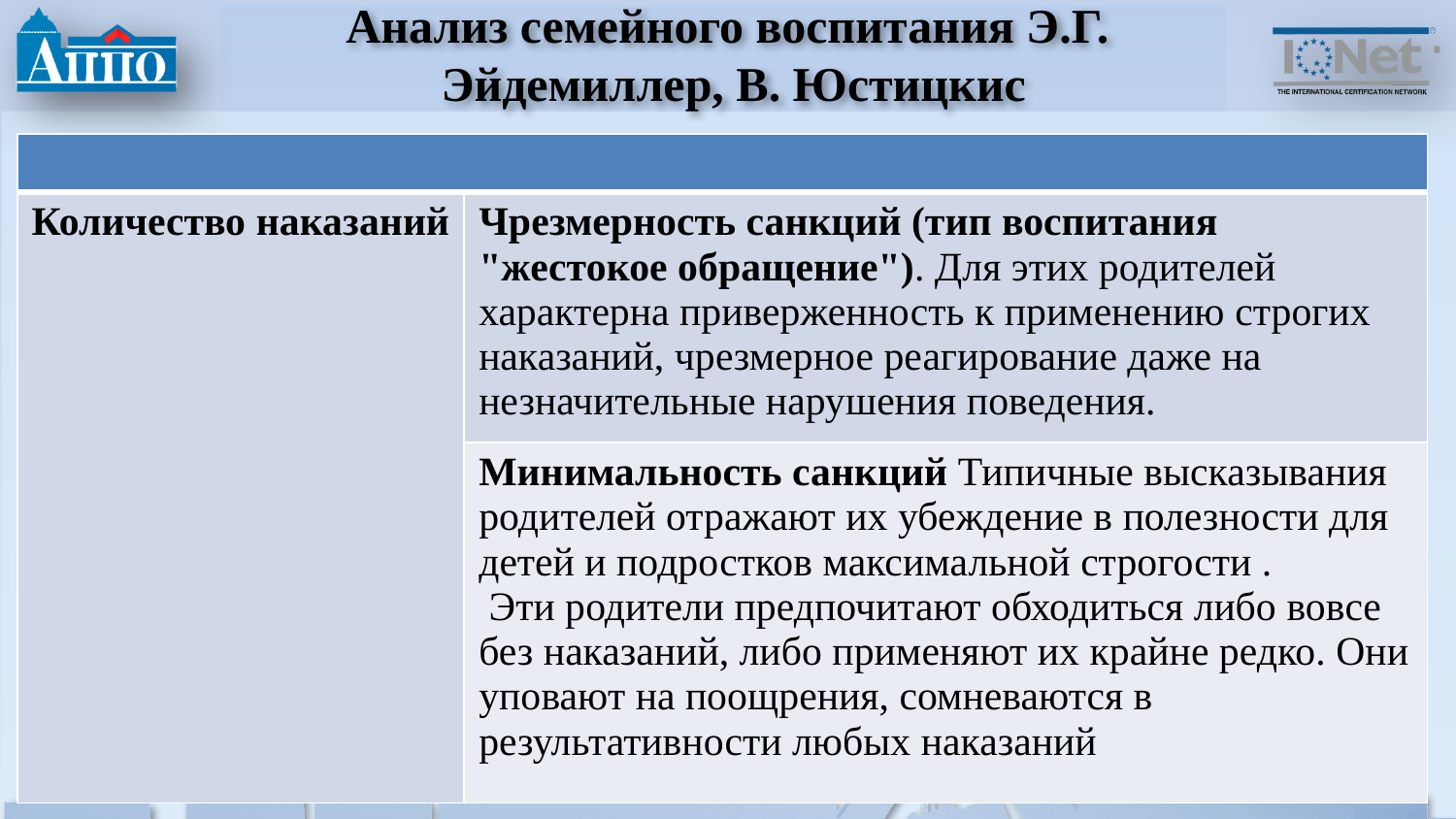

# Анализ семейного воспитания Э.Г.  Эйдемиллер, В. Юстицкис
|  |  |
| --- | --- |
| Количество наказаний | Чрезмерность санкций (тип воспитания "жестокое обращение"). Для этих родителей характерна приверженность к применению строгих наказаний, чрезмерное реагирование даже на незначительные нарушения поведения. |
|  | Минимальность санкций Типичные высказывания родителей отражают их убеждение в полезности для детей и подростков максимальной строгости . Эти родители предпочитают обходиться либо вовсе без наказаний, либо применяют их крайне редко. Они уповают на поощрения, сомневаются в результативности любых наказаний |